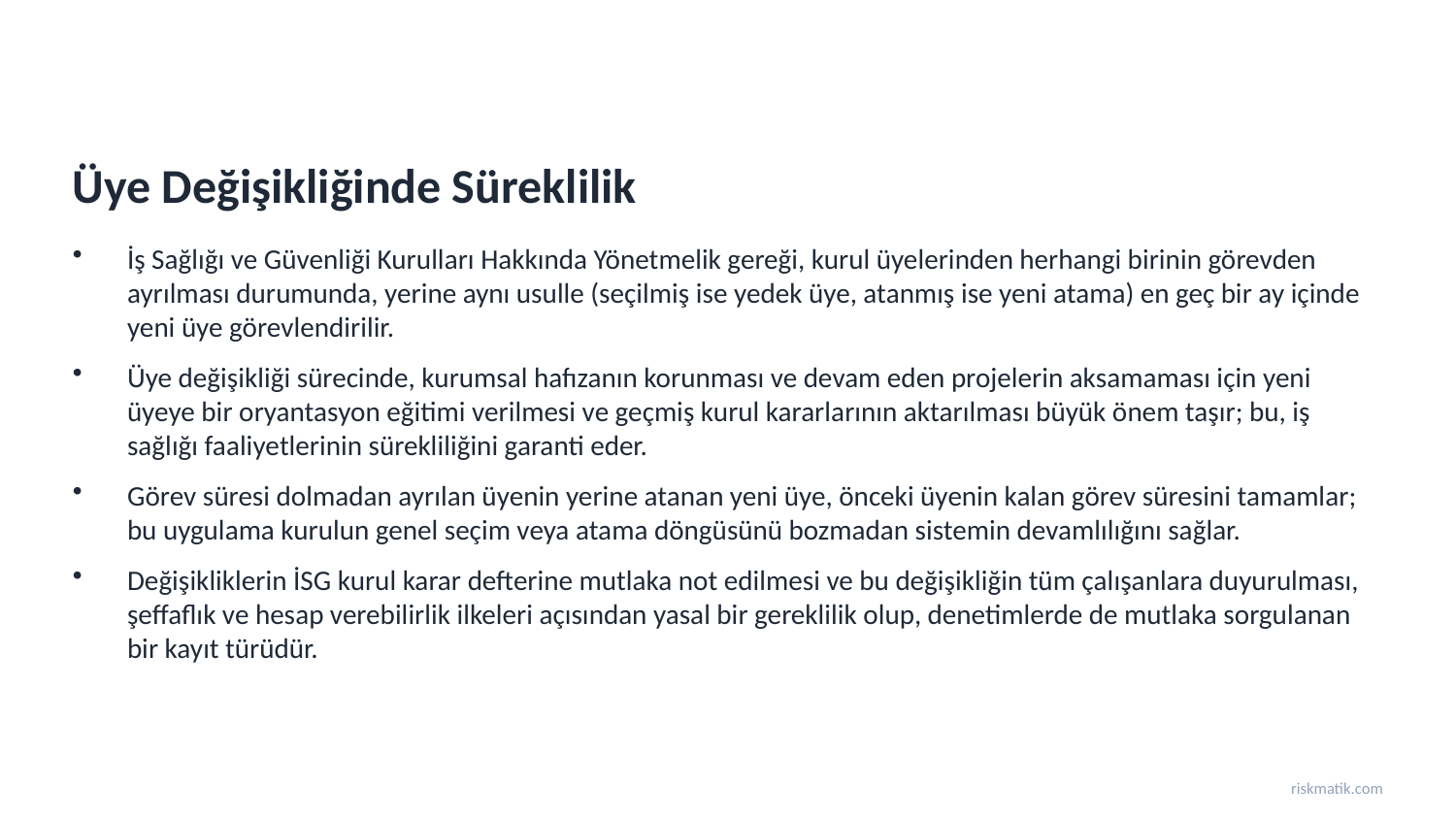

Üye Değişikliğinde Süreklilik
İş Sağlığı ve Güvenliği Kurulları Hakkında Yönetmelik gereği, kurul üyelerinden herhangi birinin görevden ayrılması durumunda, yerine aynı usulle (seçilmiş ise yedek üye, atanmış ise yeni atama) en geç bir ay içinde yeni üye görevlendirilir.
Üye değişikliği sürecinde, kurumsal hafızanın korunması ve devam eden projelerin aksamaması için yeni üyeye bir oryantasyon eğitimi verilmesi ve geçmiş kurul kararlarının aktarılması büyük önem taşır; bu, iş sağlığı faaliyetlerinin sürekliliğini garanti eder.
Görev süresi dolmadan ayrılan üyenin yerine atanan yeni üye, önceki üyenin kalan görev süresini tamamlar; bu uygulama kurulun genel seçim veya atama döngüsünü bozmadan sistemin devamlılığını sağlar.
Değişikliklerin İSG kurul karar defterine mutlaka not edilmesi ve bu değişikliğin tüm çalışanlara duyurulması, şeffaflık ve hesap verebilirlik ilkeleri açısından yasal bir gereklilik olup, denetimlerde de mutlaka sorgulanan bir kayıt türüdür.
riskmatik.com